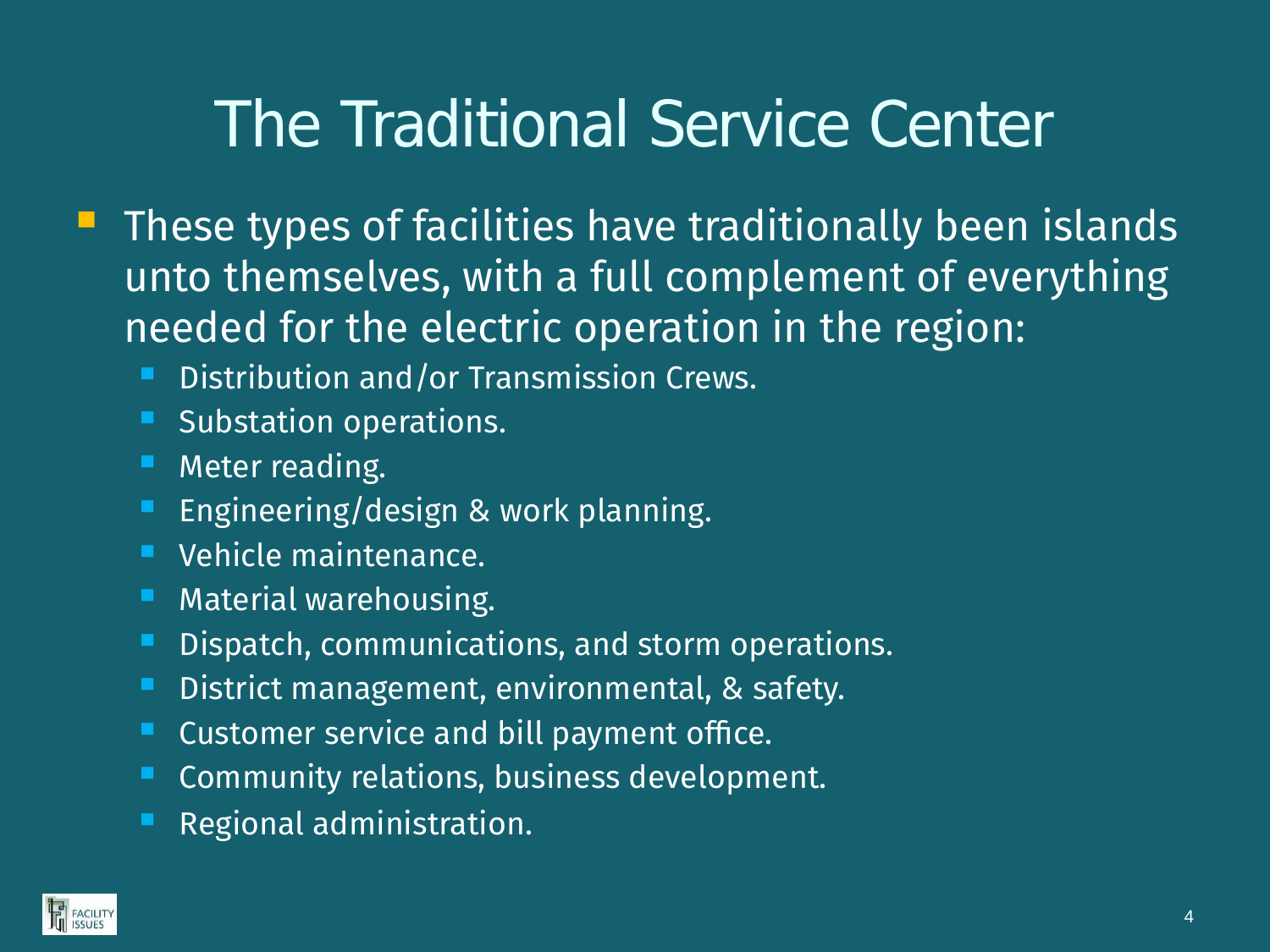

# The Traditional Service Center
These types of facilities have traditionally been islands unto themselves, with a full complement of everything needed for the electric operation in the region:
Distribution and/or Transmission Crews.
Substation operations.
Meter reading.
Engineering/design & work planning.
Vehicle maintenance.
Material warehousing.
Dispatch, communications, and storm operations.
District management, environmental, & safety.
Customer service and bill payment office.
Community relations, business development.
Regional administration.
4